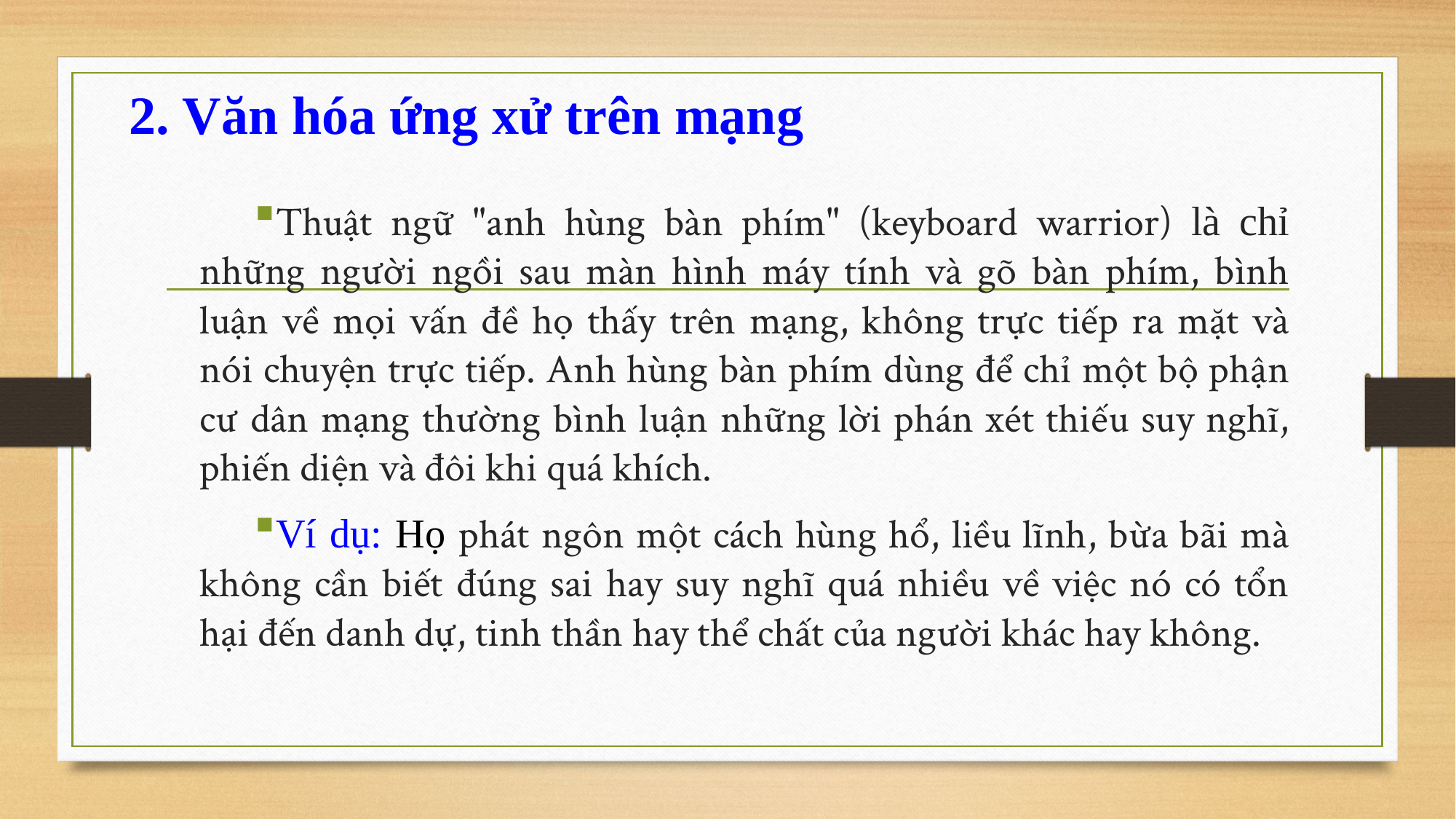

# 2. Văn hóa ứng xử trên mạng
Thuật ngữ "anh hùng bàn phím" (keyboard warrior) là chỉ những người ngồi sau màn hình máy tính và gõ bàn phím, bình luận về mọi vấn đề họ thấy trên mạng, không trực tiếp ra mặt và nói chuyện trực tiếp. Anh hùng bàn phím dùng để chỉ một bộ phận cư dân mạng thường bình luận những lời phán xét thiếu suy nghĩ, phiến diện và đôi khi quá khích.
Ví dụ: Họ phát ngôn một cách hùng hổ, liều lĩnh, bừa bãi mà không cần biết đúng sai hay suy nghĩ quá nhiều về việc nó có tổn hại đến danh dự, tinh thần hay thể chất của người khác hay không.